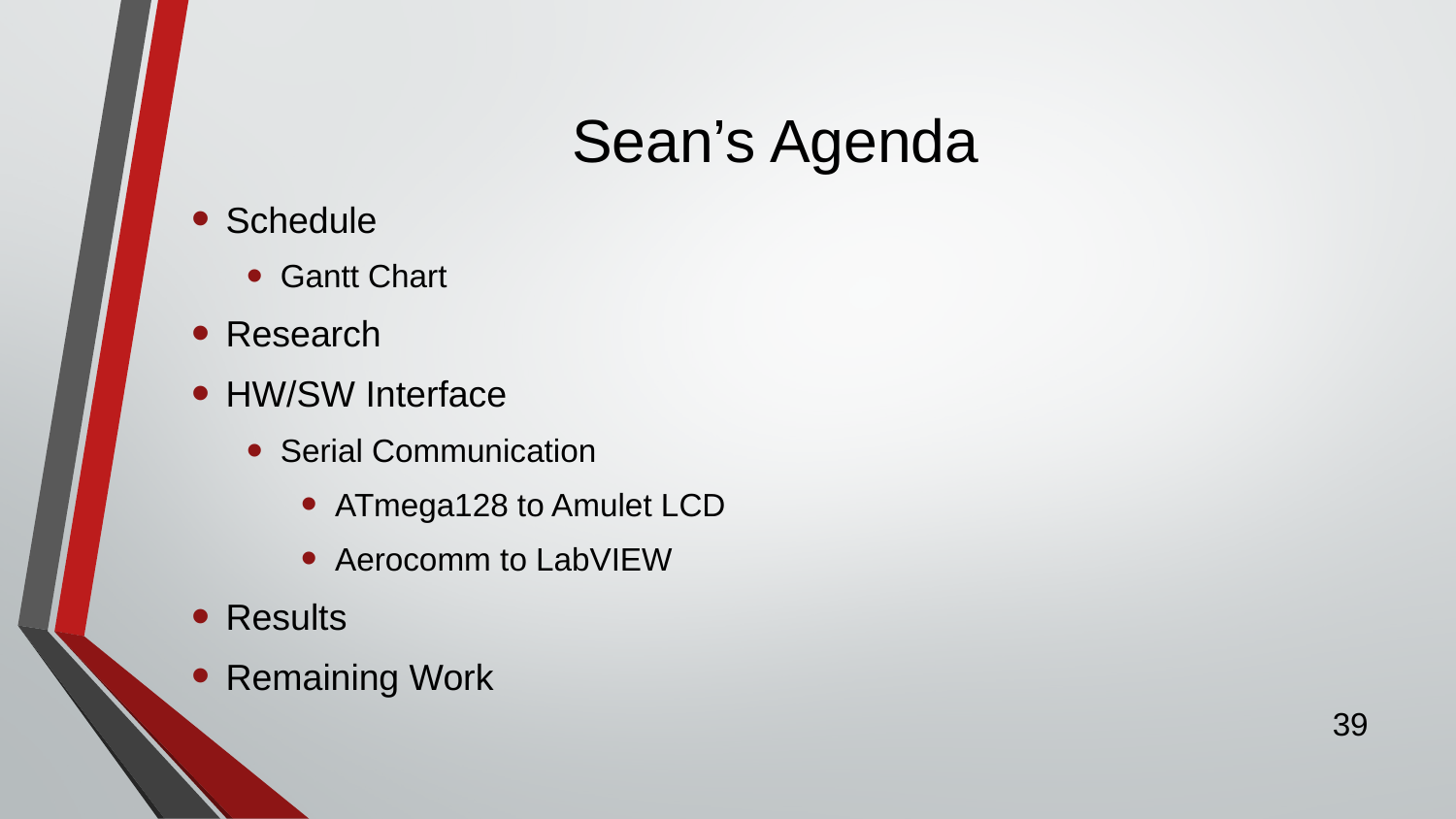

# Sean’s Agenda
Schedule
Gantt Chart
Research
HW/SW Interface
Serial Communication
ATmega128 to Amulet LCD
Aerocomm to LabVIEW
Results
Remaining Work
39